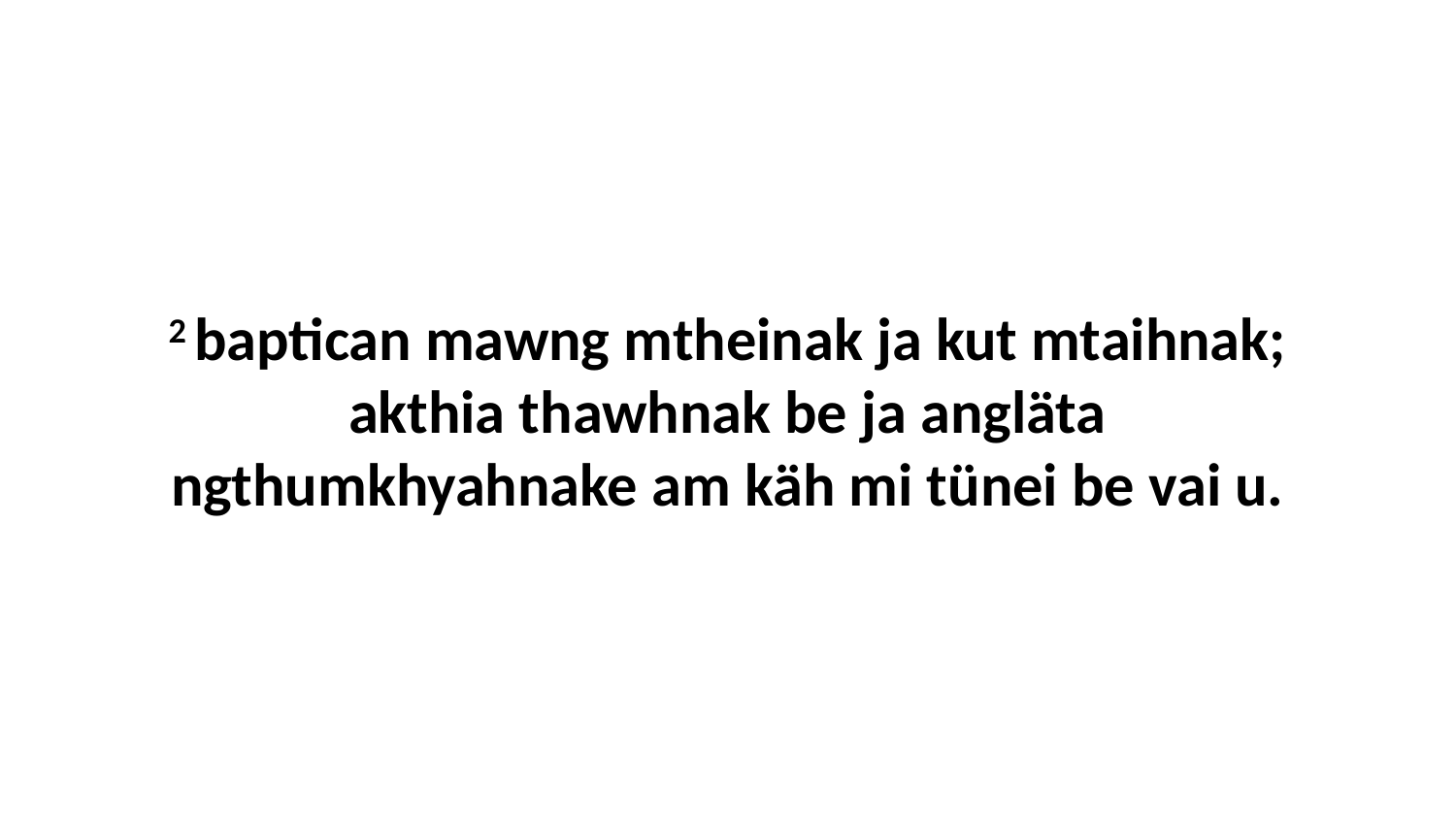

2 baptican mawng mtheinak ja kut mtaihnak; akthia thawhnak be ja angläta ngthumkhyahnake am käh mi tünei be vai u.